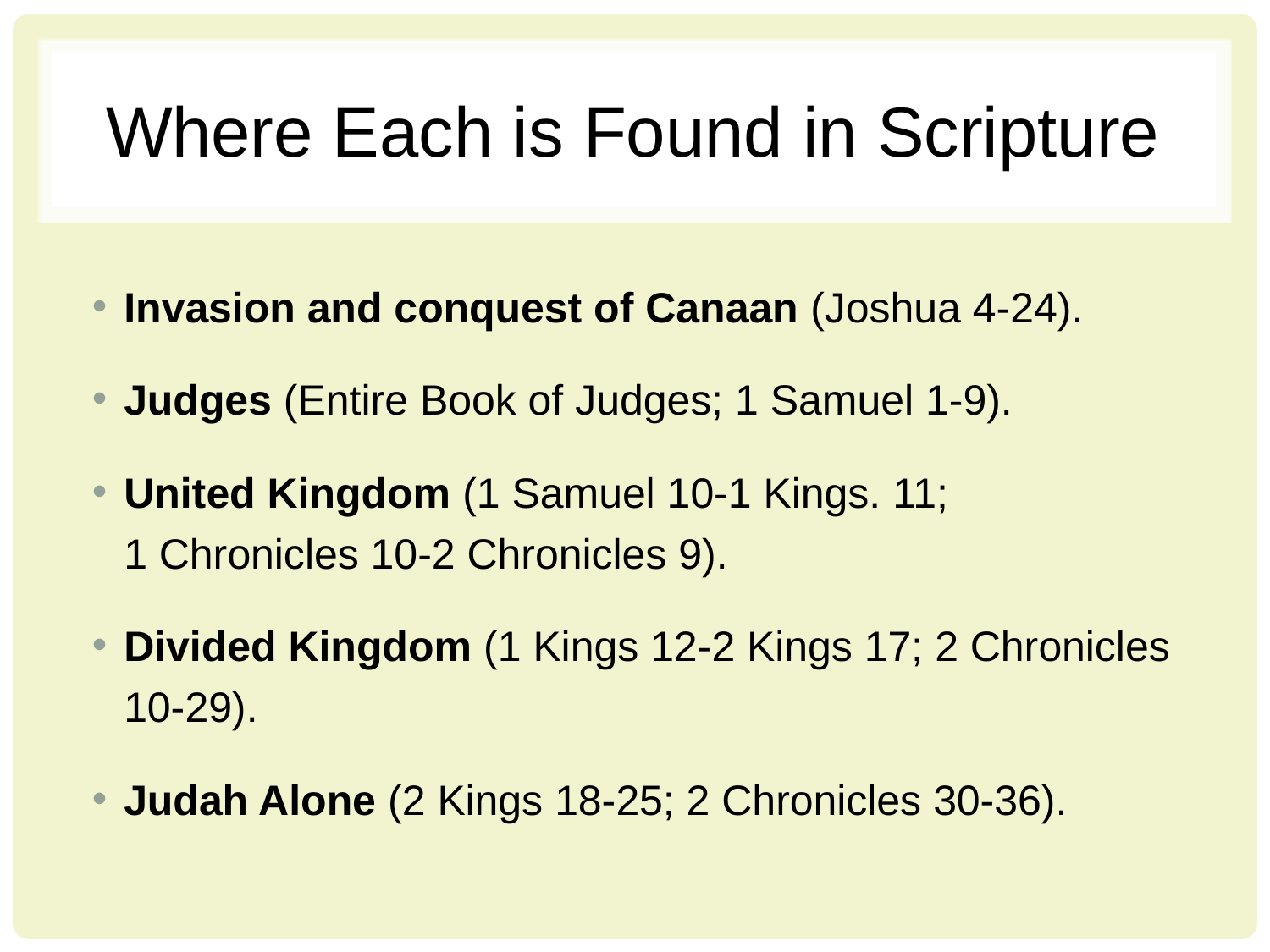

# Where Each is Found in Scripture
Invasion and conquest of Canaan (Joshua 4-24).
Judges (Entire Book of Judges; 1 Samuel 1-9).
United Kingdom (1 Samuel 10-1 Kings. 11;
1 Chronicles 10-2 Chronicles 9).
Divided Kingdom (1 Kings 12-2 Kings 17; 2 Chronicles 10-29).
Judah Alone (2 Kings 18-25; 2 Chronicles 30-36).